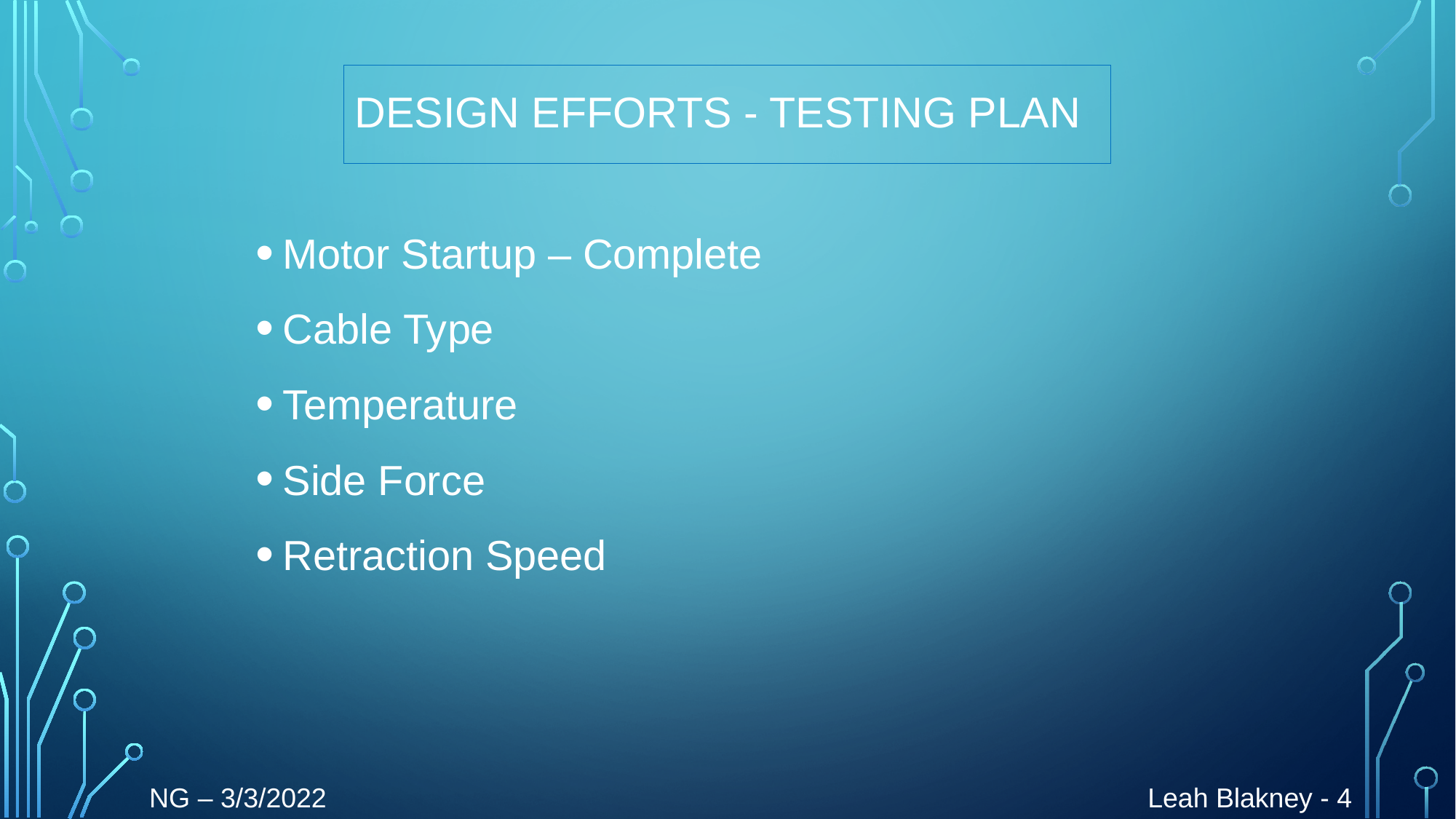

# Design Efforts - Testing Plan
Motor Startup – Complete
Cable Type
Temperature
Side Force
Retraction Speed
NG – 3/3/2022
Leah Blakney - 4